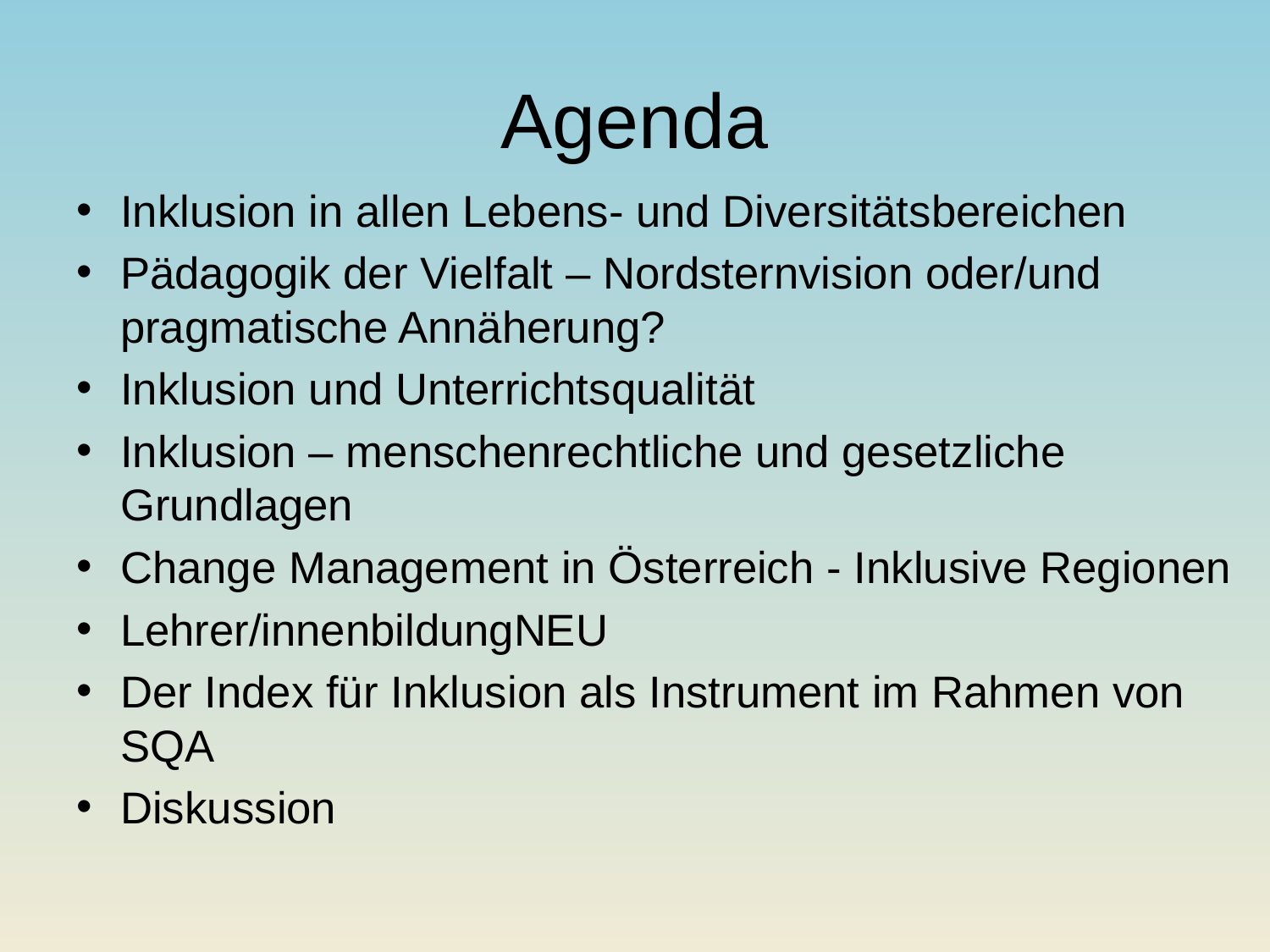

# Agenda
Inklusion in allen Lebens- und Diversitätsbereichen
Pädagogik der Vielfalt – Nordsternvision oder/und pragmatische Annäherung?
Inklusion und Unterrichtsqualität
Inklusion – menschenrechtliche und gesetzliche Grundlagen
Change Management in Österreich - Inklusive Regionen
Lehrer/innenbildungNEU
Der Index für Inklusion als Instrument im Rahmen von SQA
Diskussion